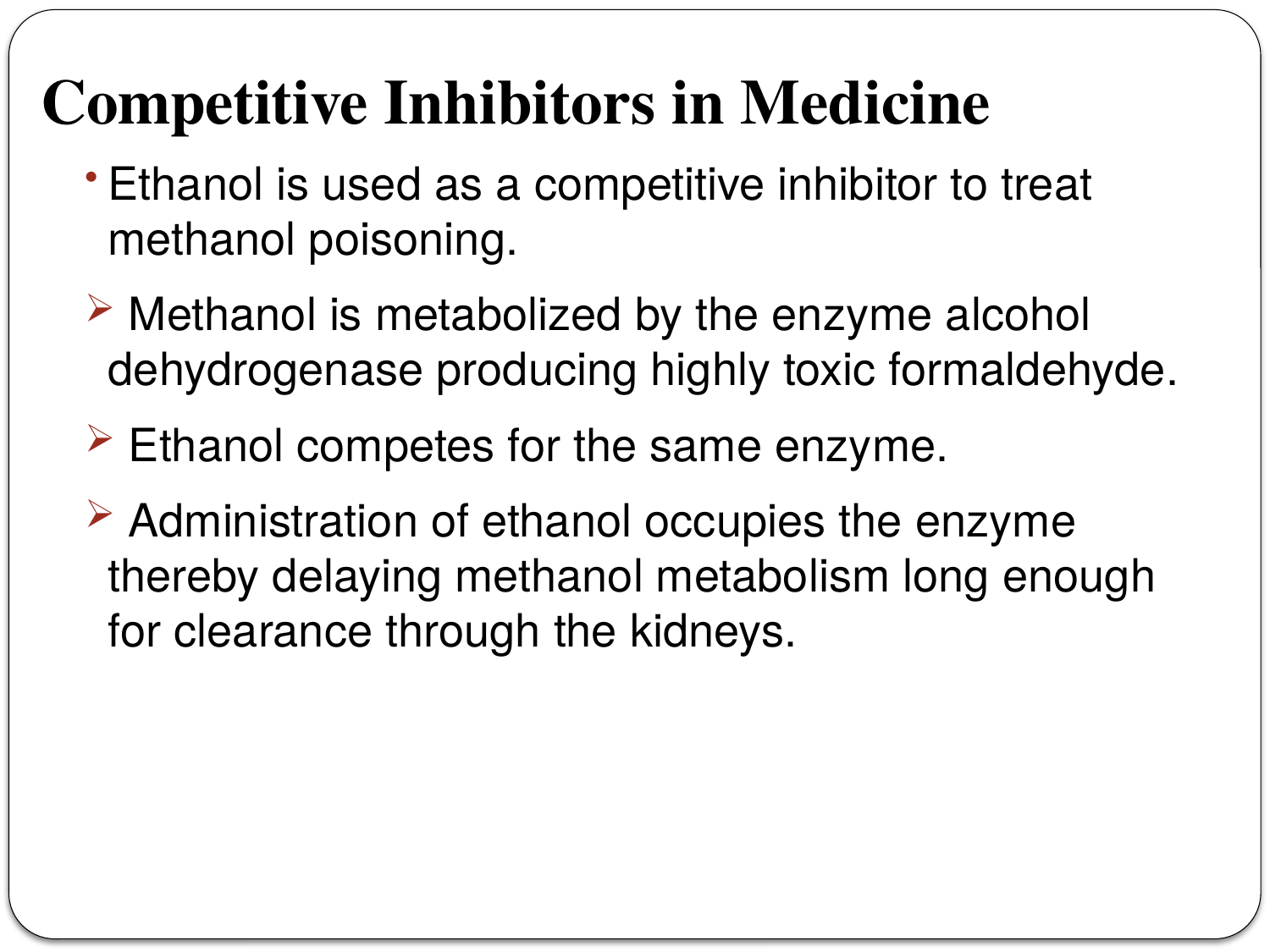

# Competitive Inhibitors in Medicine
Ethanol is used as a competitive inhibitor to treat methanol poisoning.
 Methanol is metabolized by the enzyme alcohol dehydrogenase producing highly toxic formaldehyde.
 Ethanol competes for the same enzyme.
 Administration of ethanol occupies the enzyme thereby delaying methanol metabolism long enough for clearance through the kidneys.